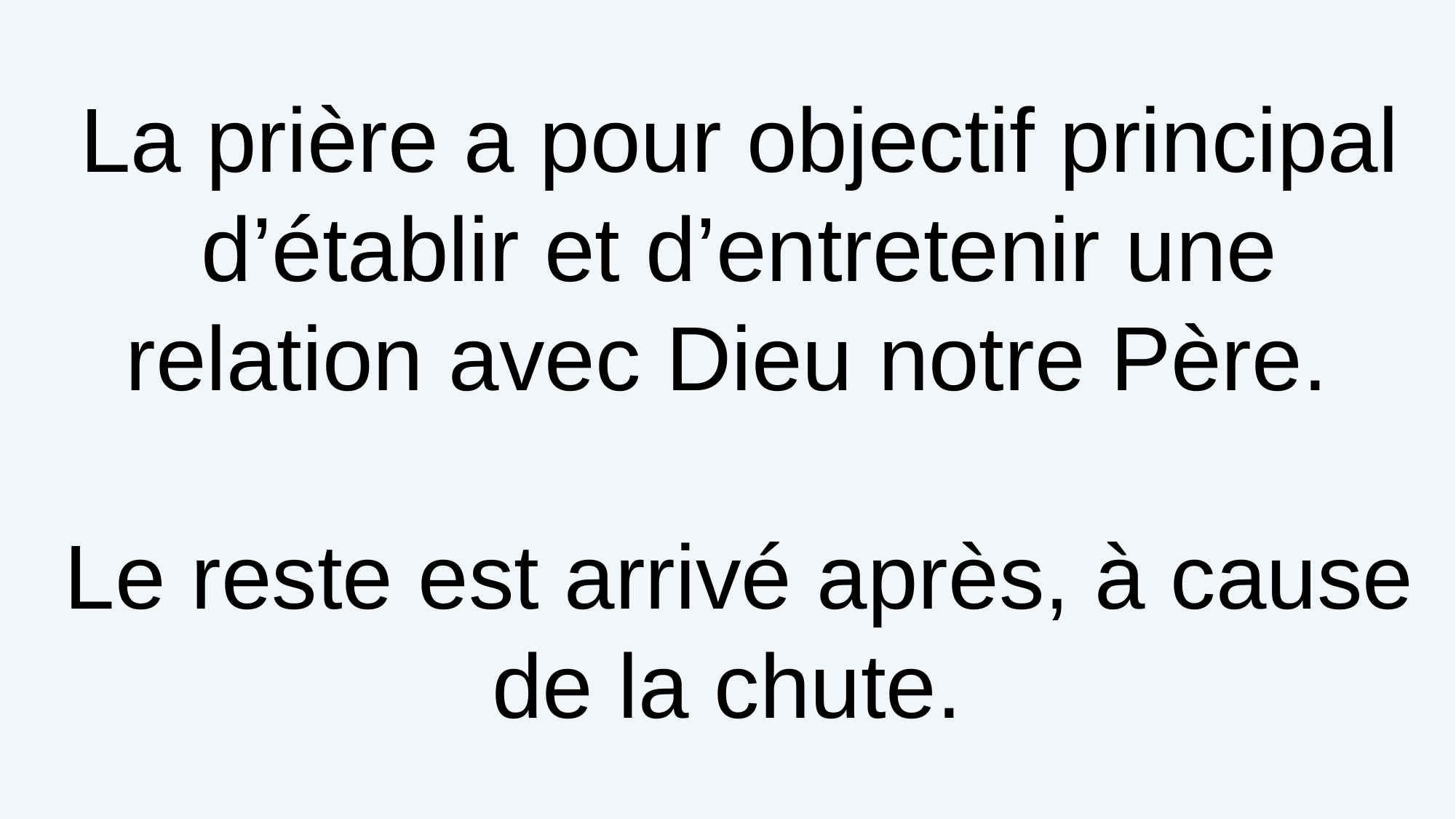

La prière a pour objectif principal d’établir et d’entretenir une relation avec Dieu notre Père.
Le reste est arrivé après, à cause de la chute.